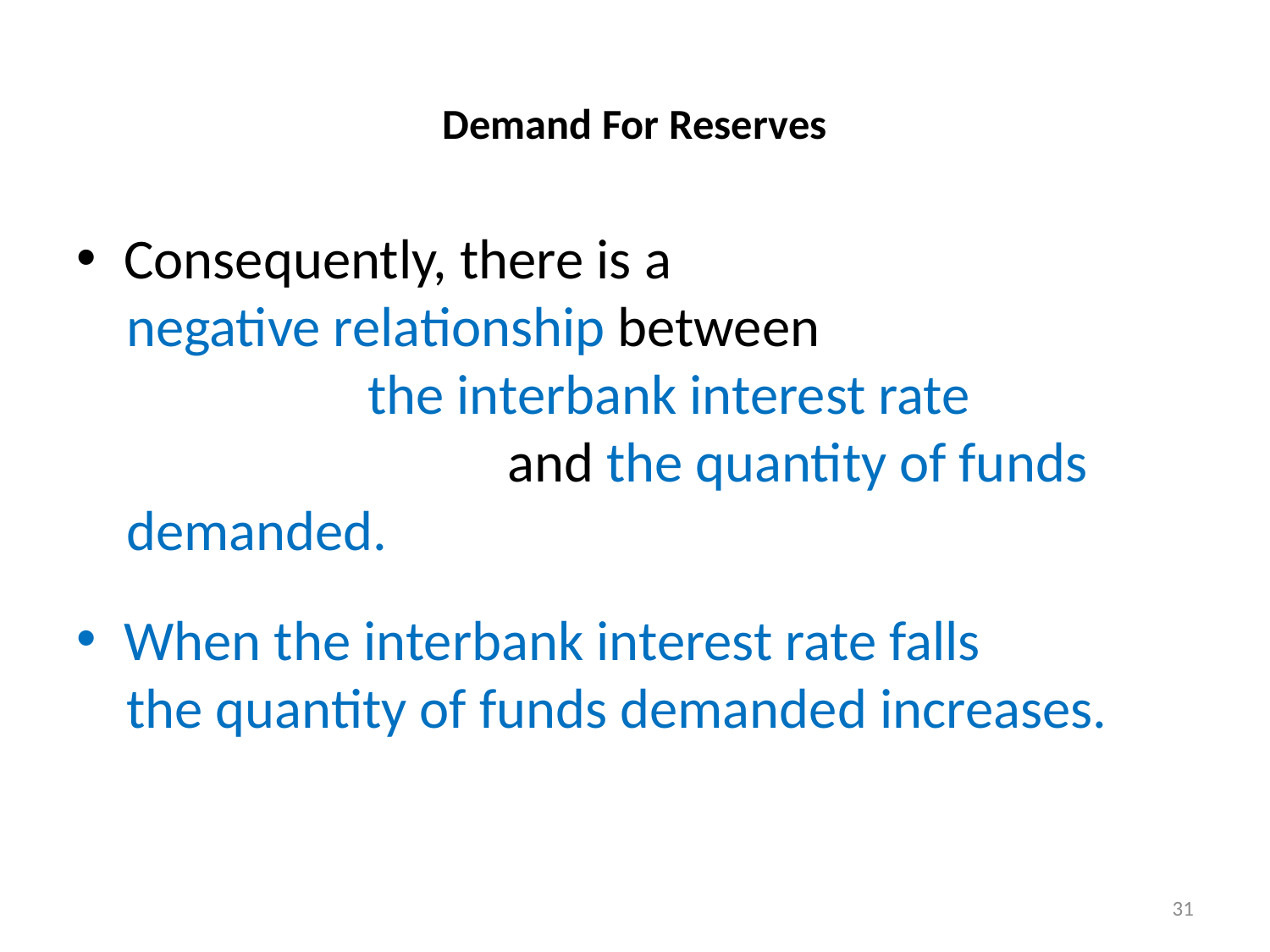

# Demand For Reserves
Consequently, there is a
negative relationship between                                                 the interbank interest rate                                                and the quantity of funds demanded.
When the interbank interest rate falls
the quantity of funds demanded increases.

31